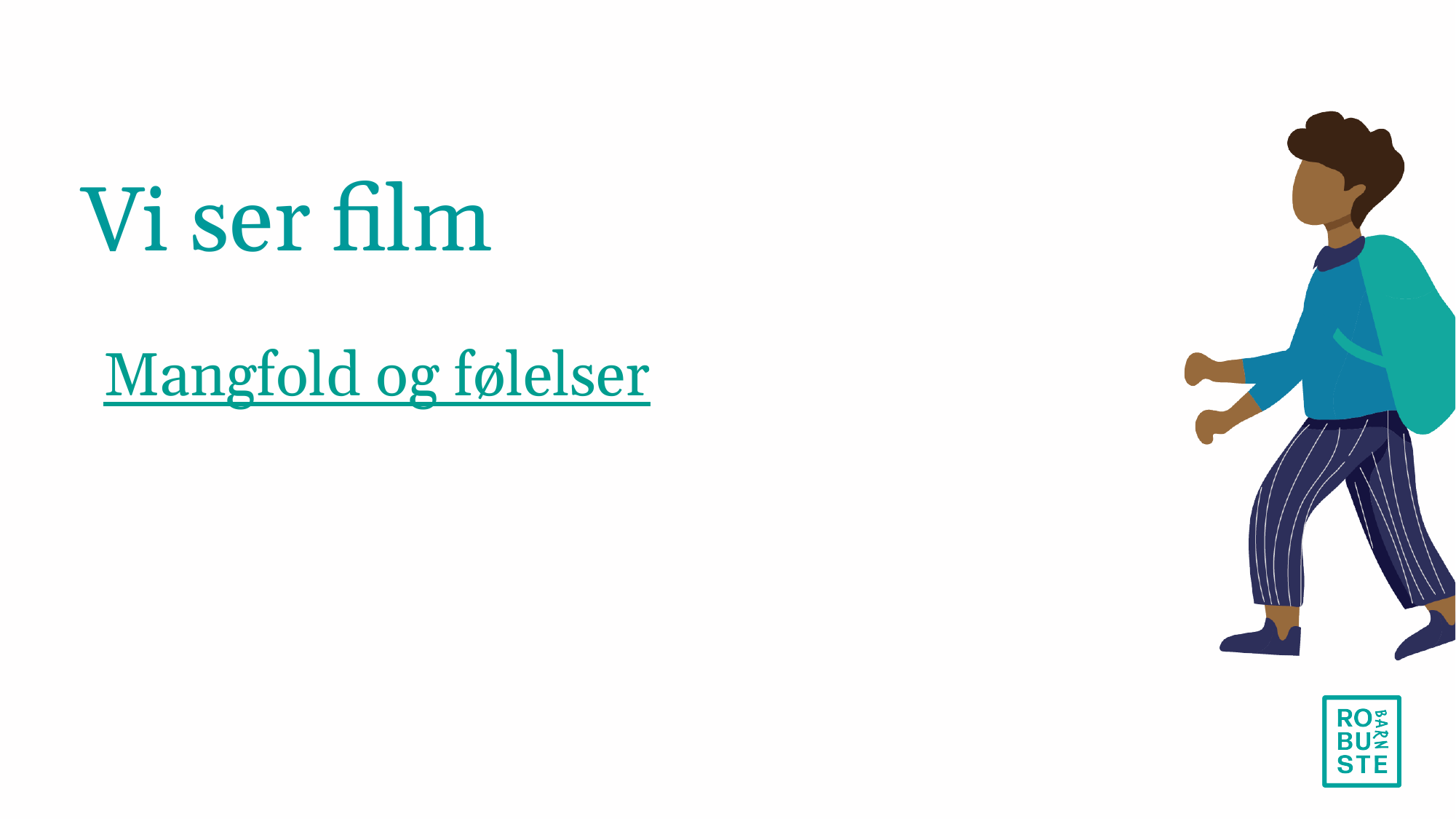

# Vi ser film

Mangfold og følelser